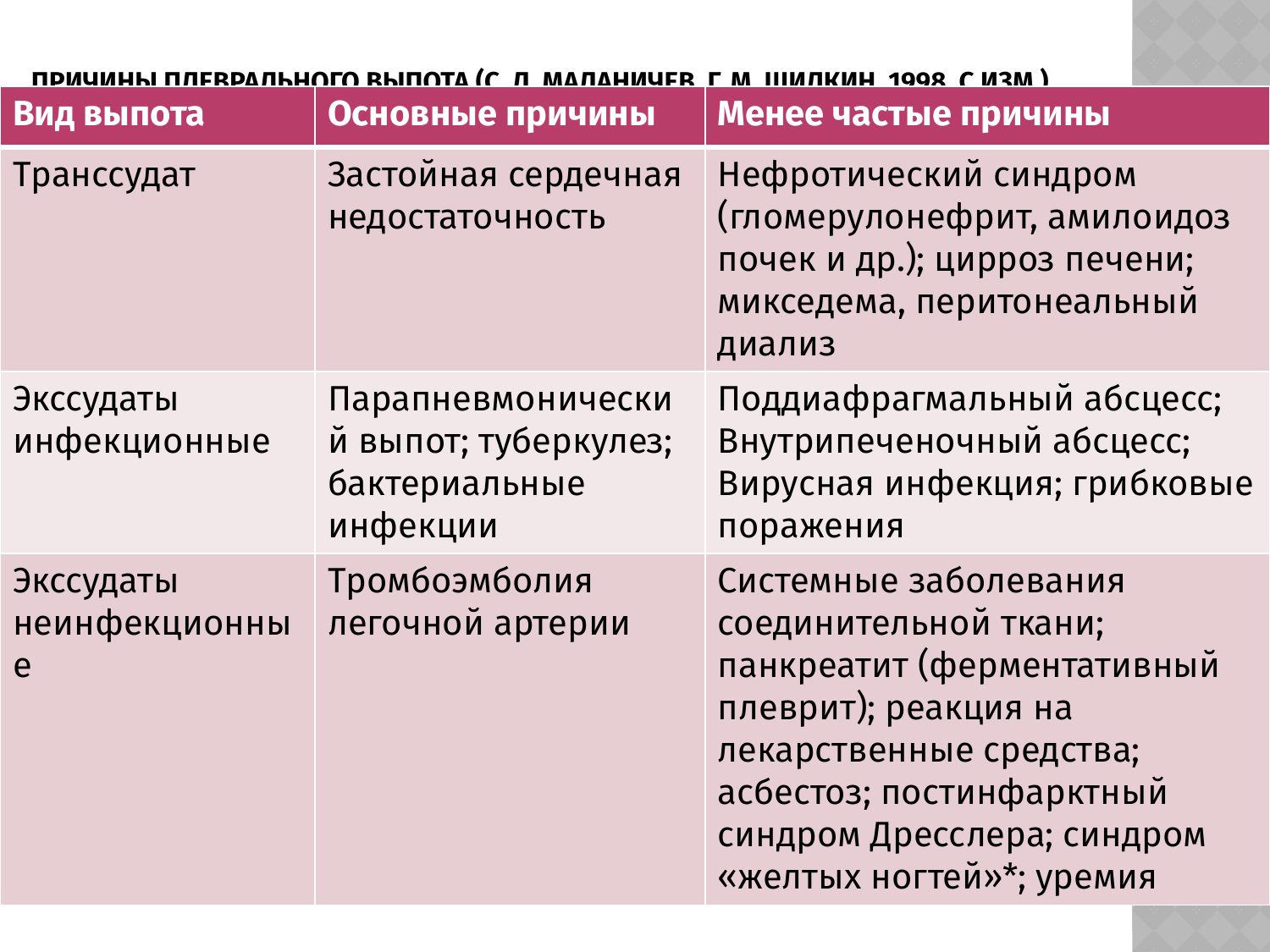

# Причины плеврального выпота (С. Л. Маланичев, Г. М. Шилкин, 1998, с изм.)
| Вид выпота | Основные причины | Менее частые причины |
| --- | --- | --- |
| Транссудат | Застойная сердечная недостаточность | Нефротический синдром (гломерулонефрит, амилоидоз почек и др.); цирроз печени; микседема, перитонеальный диализ |
| Экссудаты инфекционные | Парапневмонический выпот; туберкулез; бактериальные инфекции | Поддиафрагмальный абсцесс; Внутрипеченочный абсцесс; Вирусная инфекция; грибковые поражения |
| Экссудаты неинфекционные | Тромбоэмболия легочной артерии | Системные заболевания соединительной ткани; панкреатит (ферментативный плеврит); реакция на лекарственные средства; асбестоз; постинфарктный синдром Дресслера; синдром «желтых ногтей»\*; уремия |